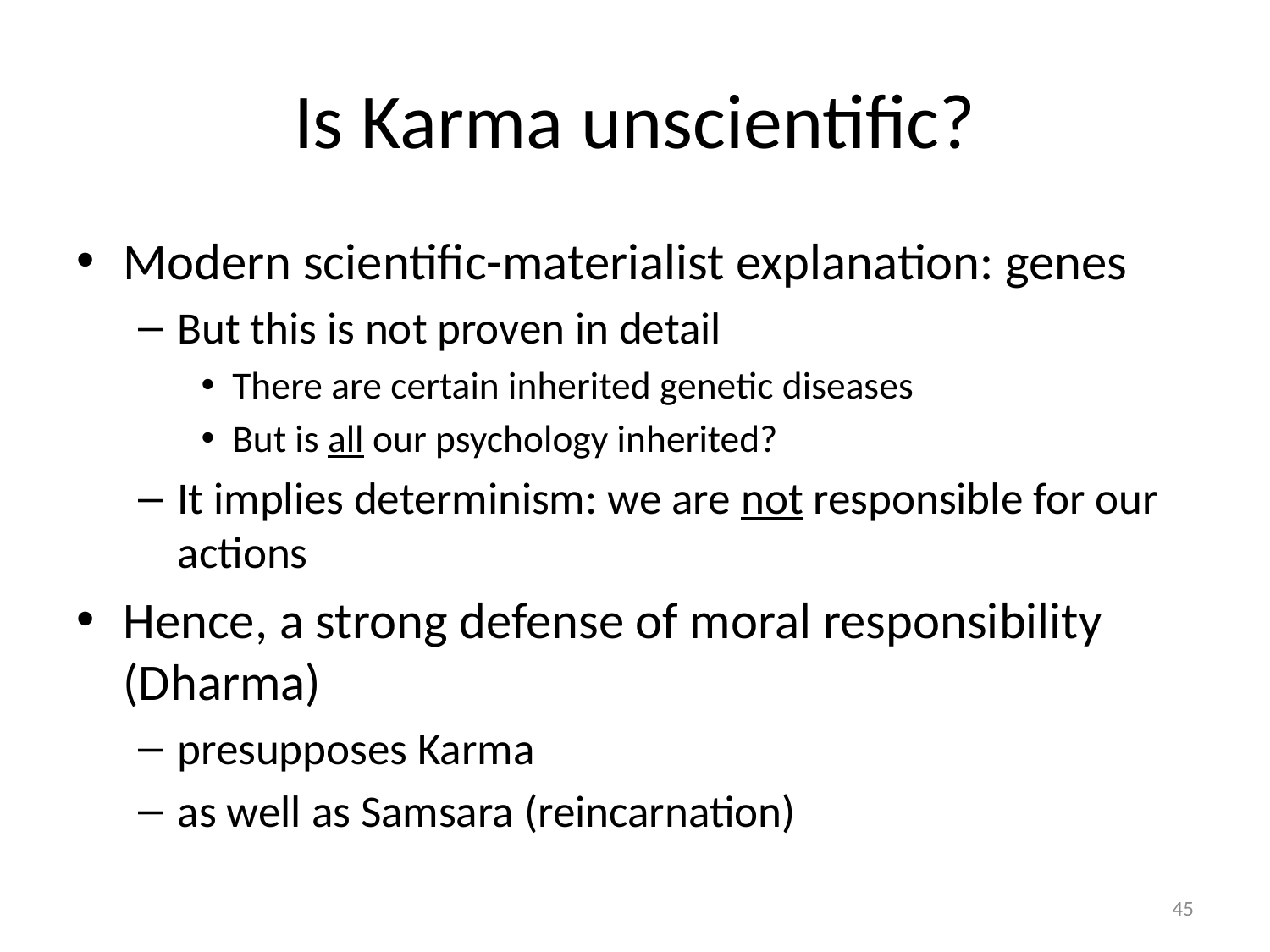

# Is Karma unscientific?
Modern scientific-materialist explanation: genes
But this is not proven in detail
There are certain inherited genetic diseases
But is all our psychology inherited?
It implies determinism: we are not responsible for our actions
Hence, a strong defense of moral responsibility (Dharma)
presupposes Karma
as well as Samsara (reincarnation)
45